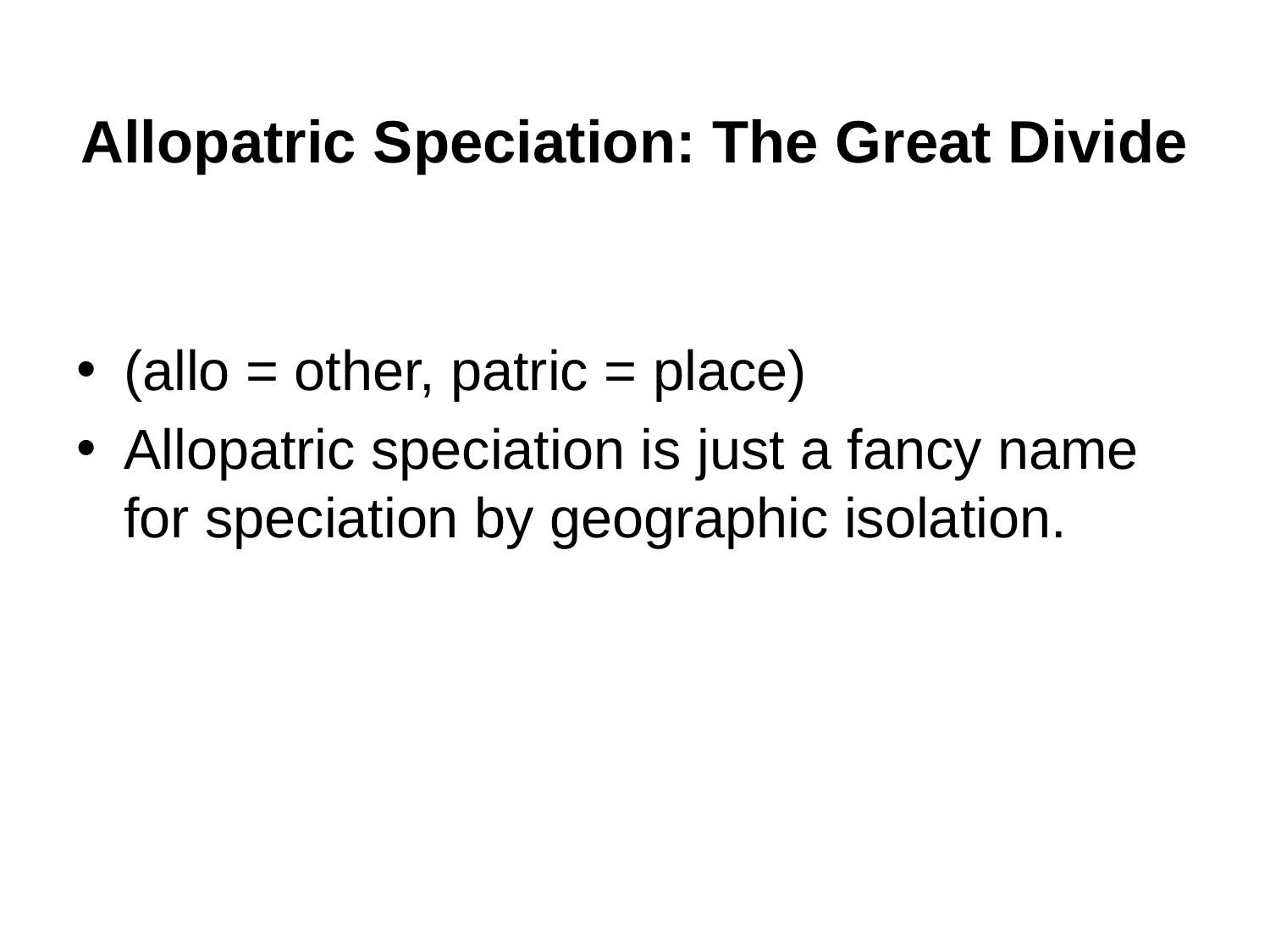

# Allopatric Speciation: The Great Divide
(allo = other, patric = place)
Allopatric speciation is just a fancy name for speciation by geographic isolation.